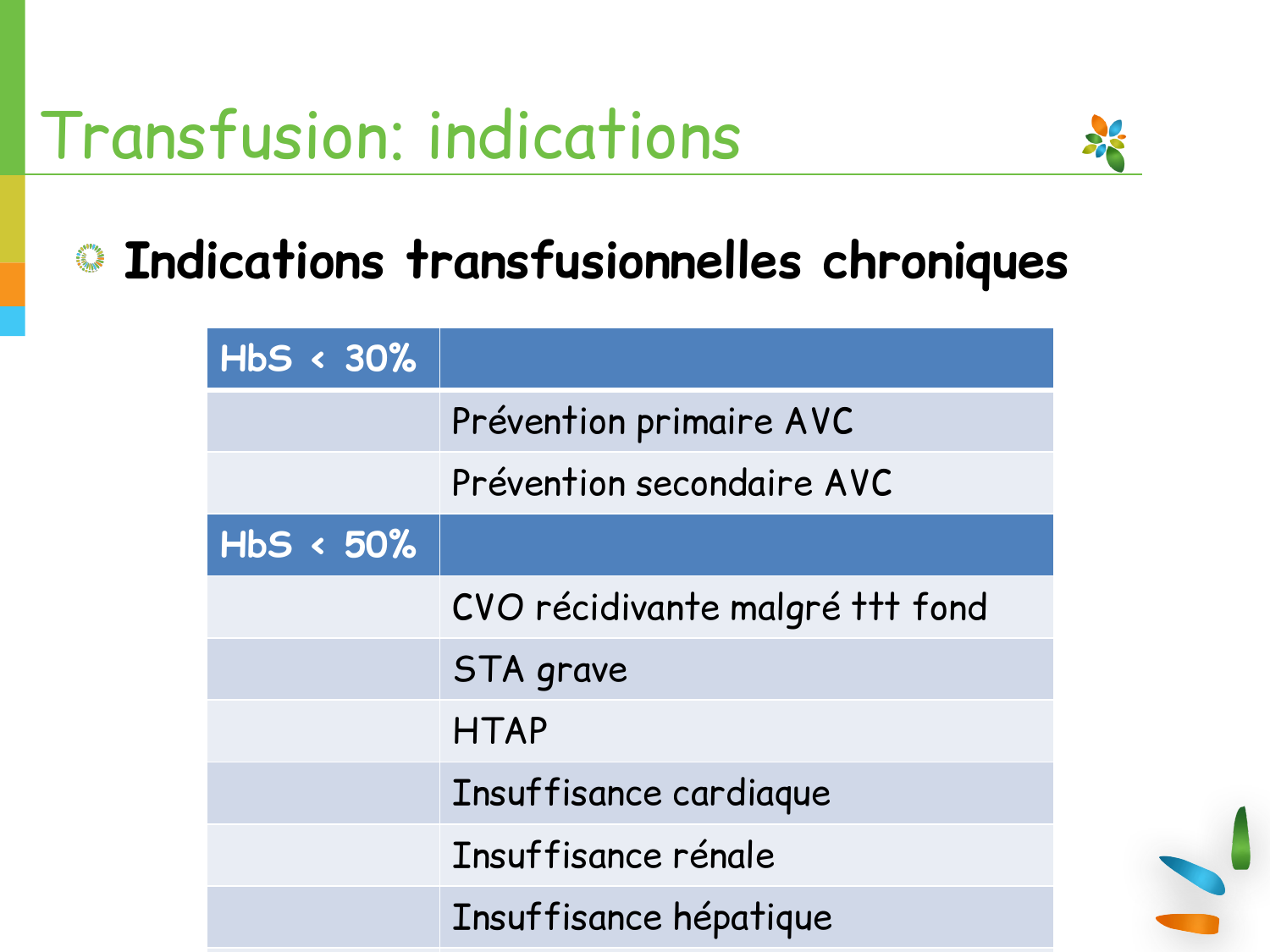

# Transfusion: indications
Indications transfusionnelles chroniques
| HbS < 30% |  |
| --- | --- |
|  | Prévention primaire AVC |
|  | Prévention secondaire AVC |
| HbS < 50% |  |
|  | CVO récidivante malgré ttt fond |
|  | STA grave |
|  | HTAP |
|  | Insuffisance cardiaque |
|  | Insuffisance rénale |
|  | Insuffisance hépatique |
|  | Ulcères rebelles |